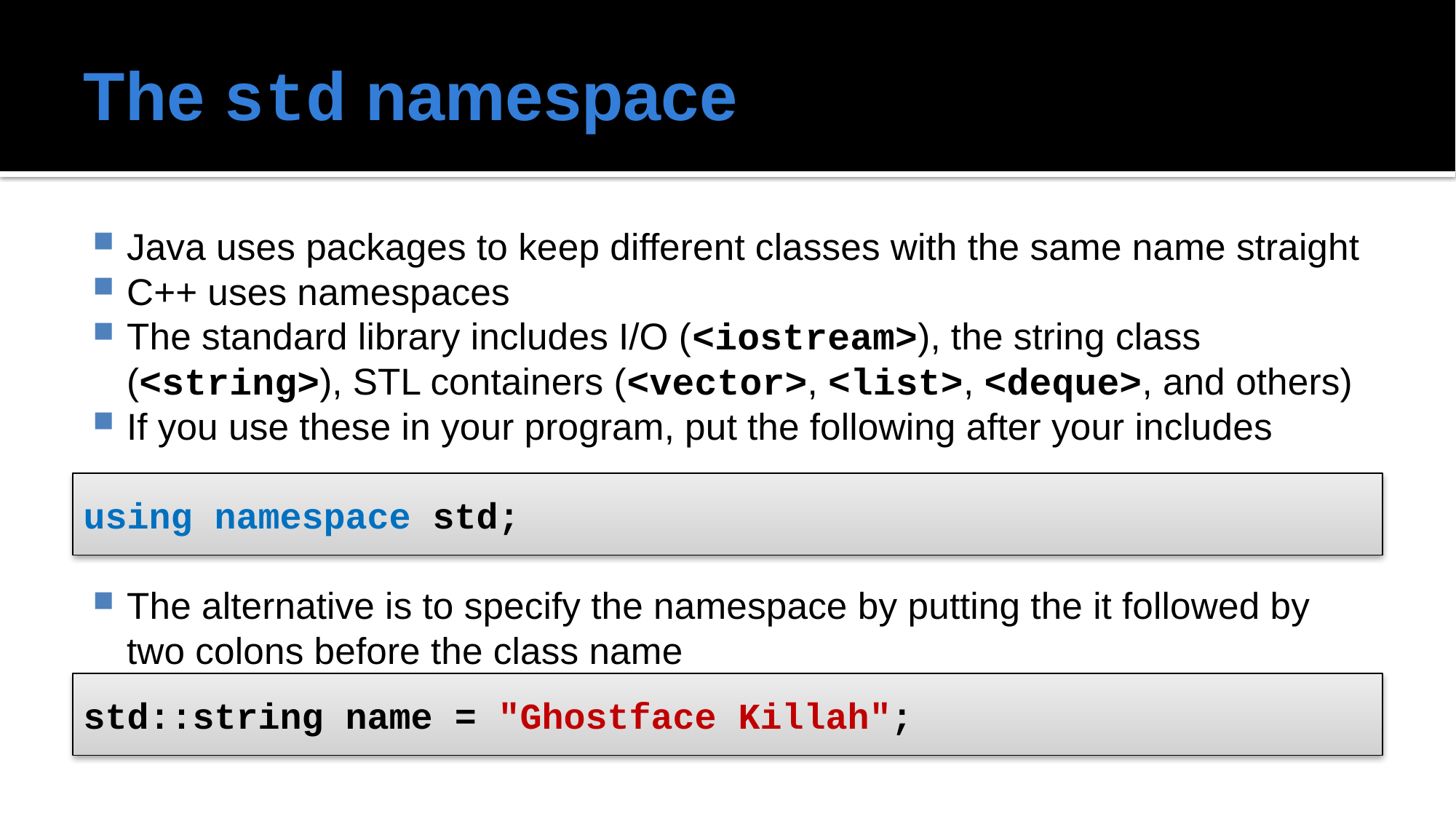

# The std namespace
Java uses packages to keep different classes with the same name straight
C++ uses namespaces
The standard library includes I/O (<iostream>), the string class (<string>), STL containers (<vector>, <list>, <deque>, and others)
If you use these in your program, put the following after your includes

The alternative is to specify the namespace by putting the it followed by two colons before the class name
using namespace std;
std::string name = "Ghostface Killah";